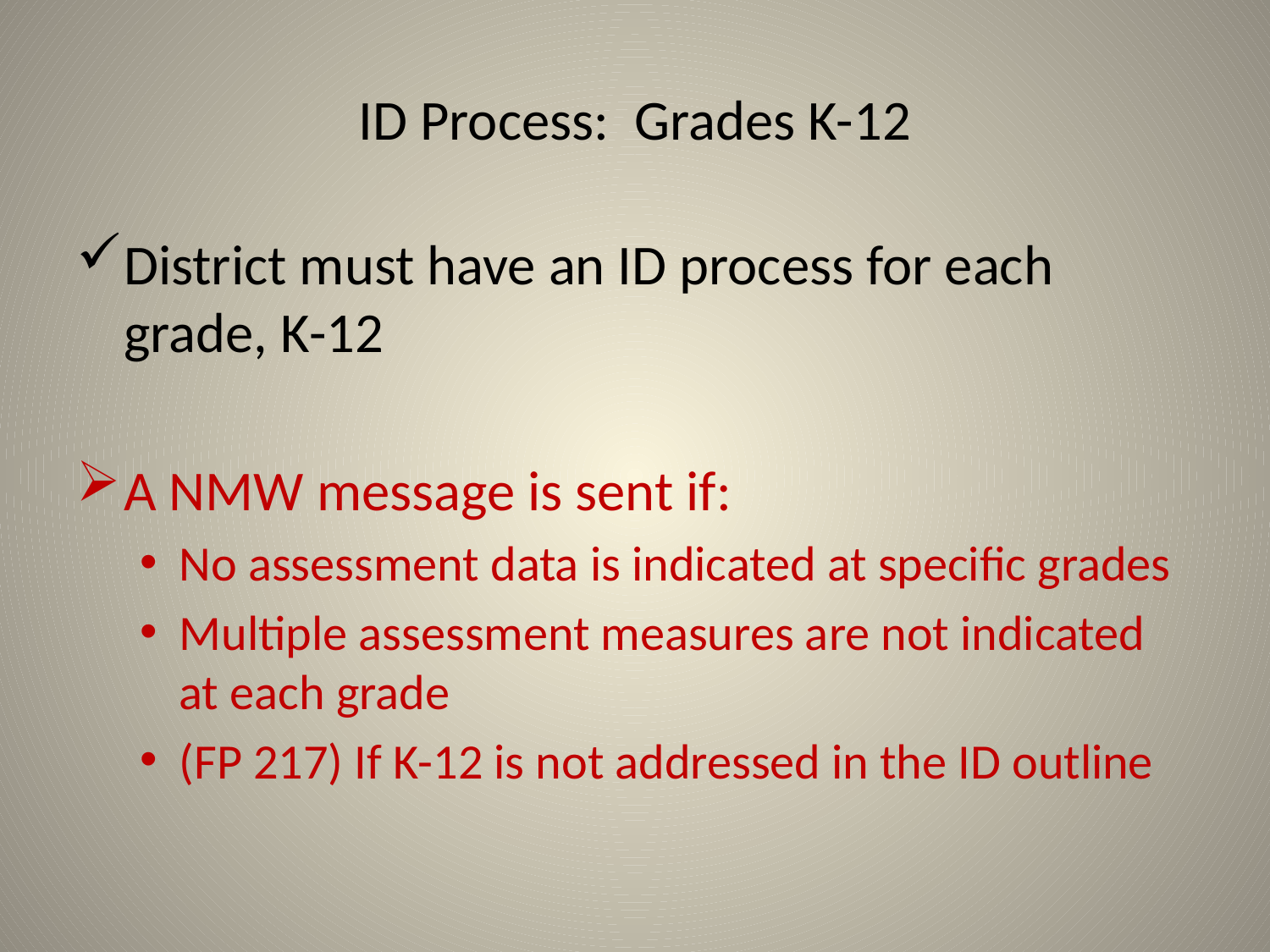

# ID Process:  Grades K-12
District must have an ID process for each grade, K-12

A NMW message is sent if:
No assessment data is indicated at specific grades
Multiple assessment measures are not indicated at each grade
(FP 217) If K-12 is not addressed in the ID outline